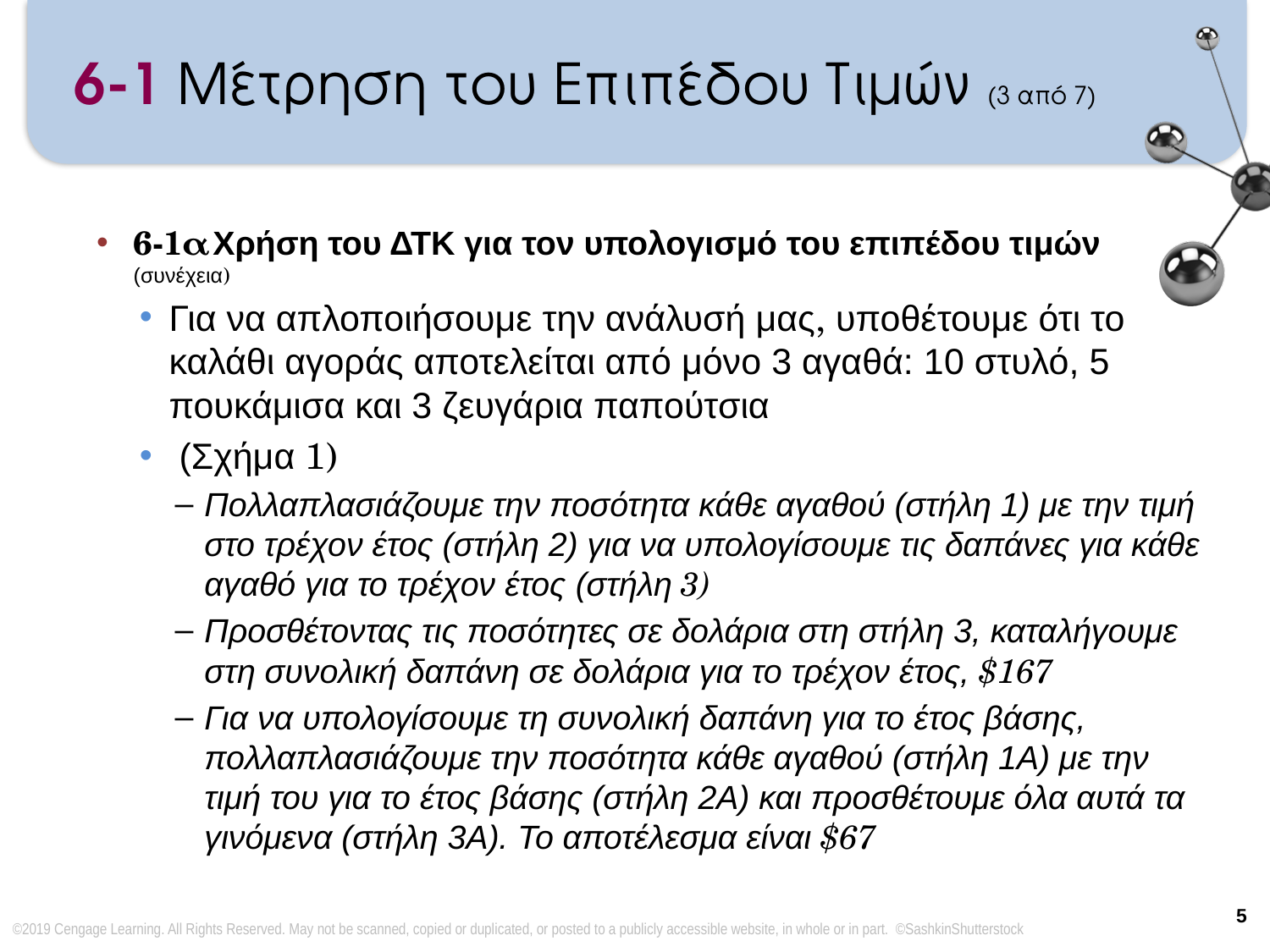

# 6-1 Μέτρηση του Επιπέδου Τιμών (3 από 7)
6-1α Χρήση του ΔΤΚ για τον υπολογισμό του επιπέδου τιμών (συνέχεια)
Για να απλοποιήσουμε την ανάλυσή μας, υποθέτουμε ότι το καλάθι αγοράς αποτελείται από μόνο 3 αγαθά: 10 στυλό, 5 πουκάμισα και 3 ζευγάρια παπούτσια
 (Σχήμα 1)
Πολλαπλασιάζουμε την ποσότητα κάθε αγαθού (στήλη 1) με την τιμή στο τρέχον έτος (στήλη 2) για να υπολογίσουμε τις δαπάνες για κάθε αγαθό για το τρέχον έτος (στήλη 3)
Προσθέτοντας τις ποσότητες σε δολάρια στη στήλη 3, καταλήγουμε στη συνολική δαπάνη σε δολάρια για το τρέχον έτος, $167
Για να υπολογίσουμε τη συνολική δαπάνη για το έτος βάσης, πολλαπλασιάζουμε την ποσότητα κάθε αγαθού (στήλη 1Α) με την τιμή του για το έτος βάσης (στήλη 2Α) και προσθέτουμε όλα αυτά τα γινόμενα (στήλη 3Α). Το αποτέλεσμα είναι $67
5